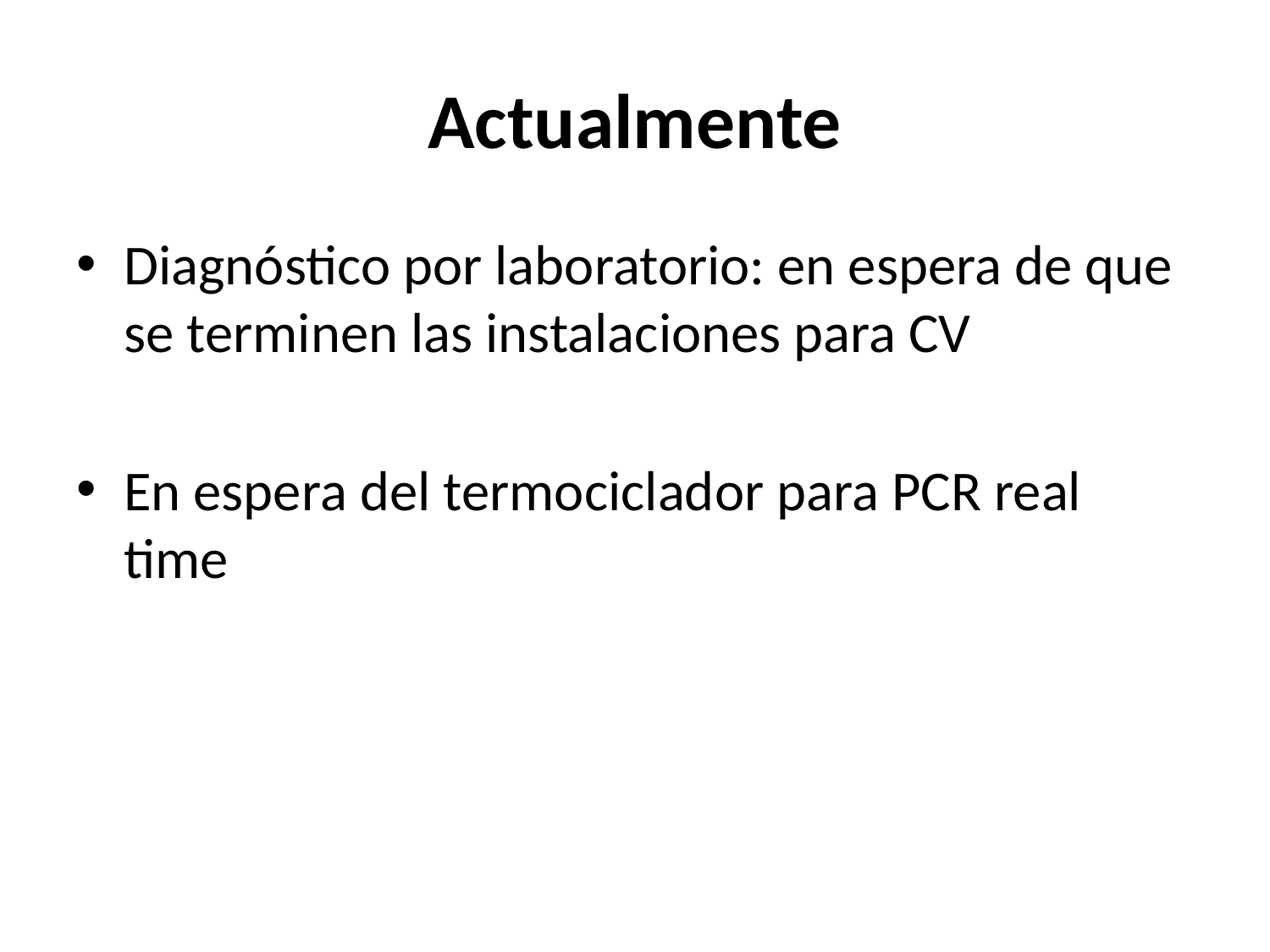

# Actualmente
Diagnóstico por laboratorio: en espera de que se terminen las instalaciones para CV

En espera del termociclador para PCR real time